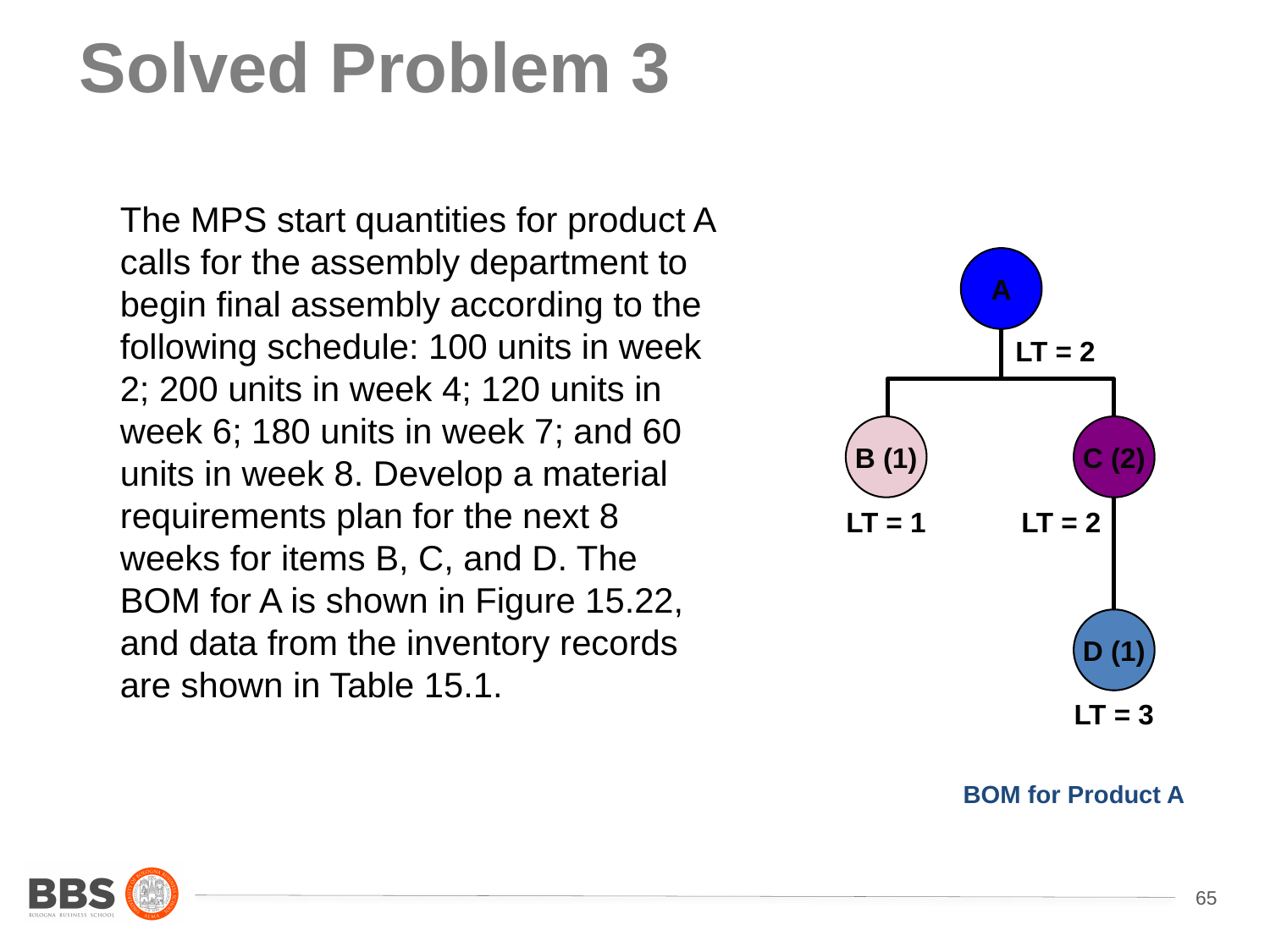

# Solved Problem 3
The MPS start quantities for product A calls for the assembly department to begin final assembly according to the following schedule: 100 units in week 2; 200 units in week 4; 120 units in week 6; 180 units in week 7; and 60 units in week 8. Develop a material requirements plan for the next 8 weeks for items B, C, and D. The BOM for A is shown in Figure 15.22, and data from the inventory records are shown in Table 15.1.

A
LT = 2

B (1)

C (2)
LT = 1
LT = 2

D (1)
LT = 3
	BOM for Product A